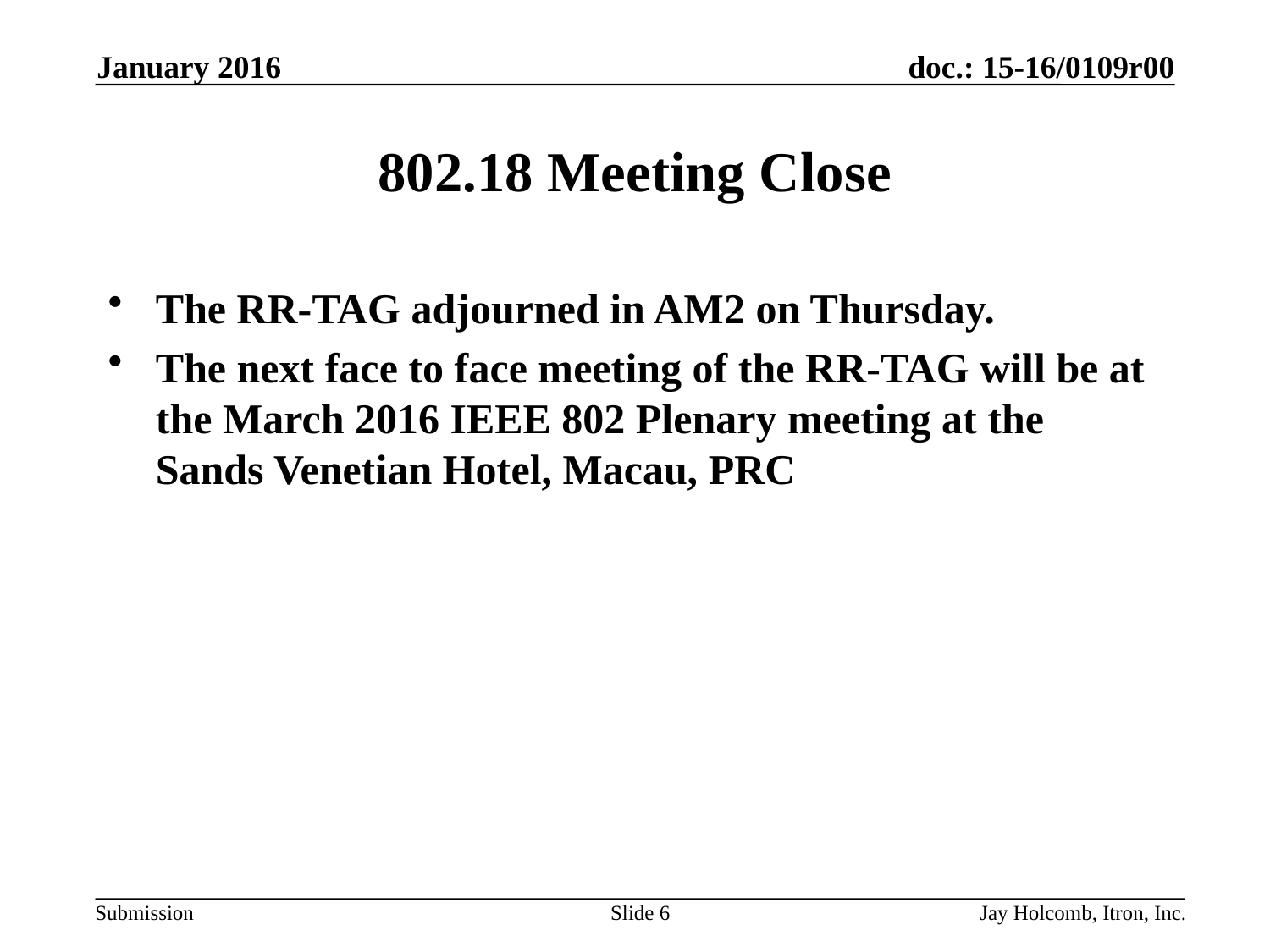

January 2016
# 802.18 Meeting Close
The RR-TAG adjourned in AM2 on Thursday.
The next face to face meeting of the RR-TAG will be at the March 2016 IEEE 802 Plenary meeting at the Sands Venetian Hotel, Macau, PRC

Slide 6
Jay Holcomb, Itron, Inc.